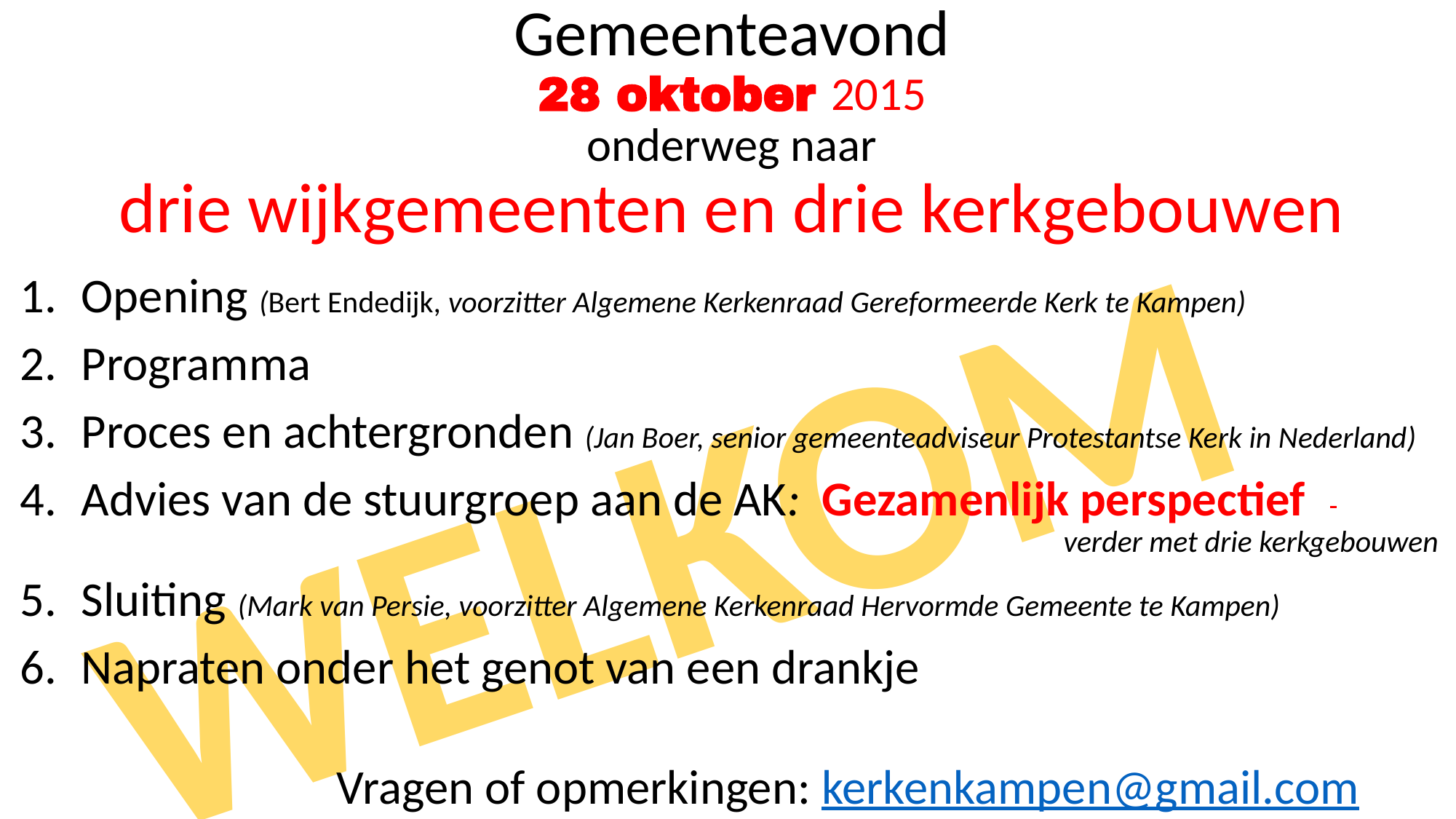

# Gemeenteavond 28 oktober 2015 onderweg naar drie wijkgemeenten en drie kerkgebouwen
Opening (Bert Endedijk, voorzitter Algemene Kerkenraad Gereformeerde Kerk te Kampen)
Programma
Proces en achtergronden (Jan Boer, senior gemeenteadviseur Protestantse Kerk in Nederland)
Advies van de stuurgroep aan de AK:  Gezamenlijk perspectief
									verder met drie kerkgebouwen
Sluiting (Mark van Persie, voorzitter Algemene Kerkenraad Hervormde Gemeente te Kampen)
Napraten onder het genot van een drankje
                             Vragen of opmerkingen: kerkenkampen@gmail.com

WELKOM